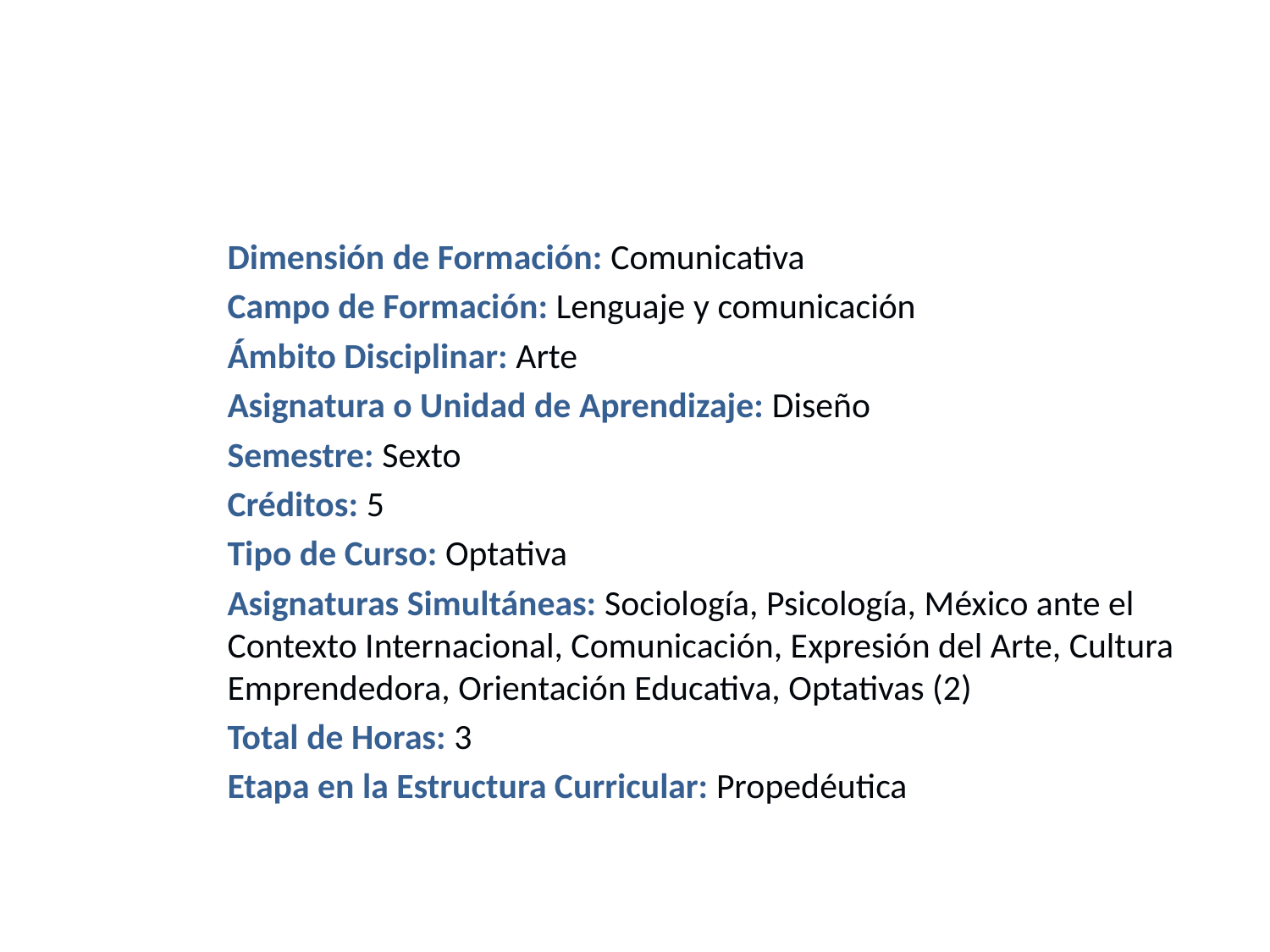

Dimensión de Formación: Comunicativa
Campo de Formación: Lenguaje y comunicación
Ámbito Disciplinar: Arte
Asignatura o Unidad de Aprendizaje: Diseño
Semestre: Sexto
Créditos: 5
Tipo de Curso: Optativa
Asignaturas Simultáneas: Sociología, Psicología, México ante el Contexto Internacional, Comunicación, Expresión del Arte, Cultura Emprendedora, Orientación Educativa, Optativas (2)
Total de Horas: 3
Etapa en la Estructura Curricular: Propedéutica